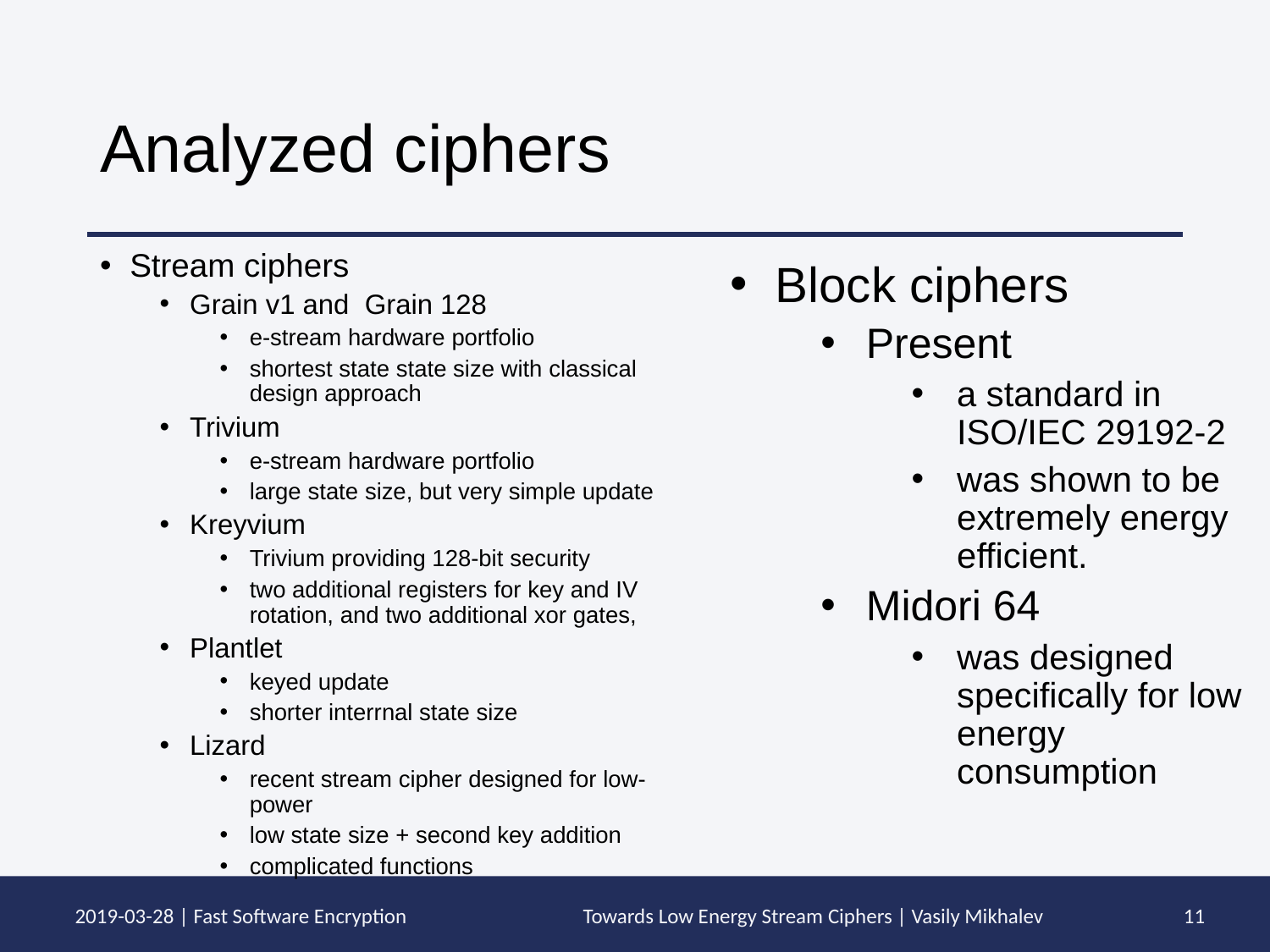

# Analyzed ciphers
Stream ciphers
Grain v1 and  Grain 128
e-stream hardware portfolio
shortest state state size with classical design approach
Trivium
e-stream hardware portfolio
large state size, but very simple update
Kreyvium
Trivium providing 128-bit security
two additional registers for key and IV rotation, and two additional xor gates,
Plantlet
keyed update
shorter interrnal state size
Lizard
recent stream cipher designed for low-power
low state size + second key addition
complicated functions

Block ciphers
Present
a standard in ISO/IEC 29192-2
was shown to be extremely energy efficient.
Midori 64
was designed specifically for low energy consumption

11